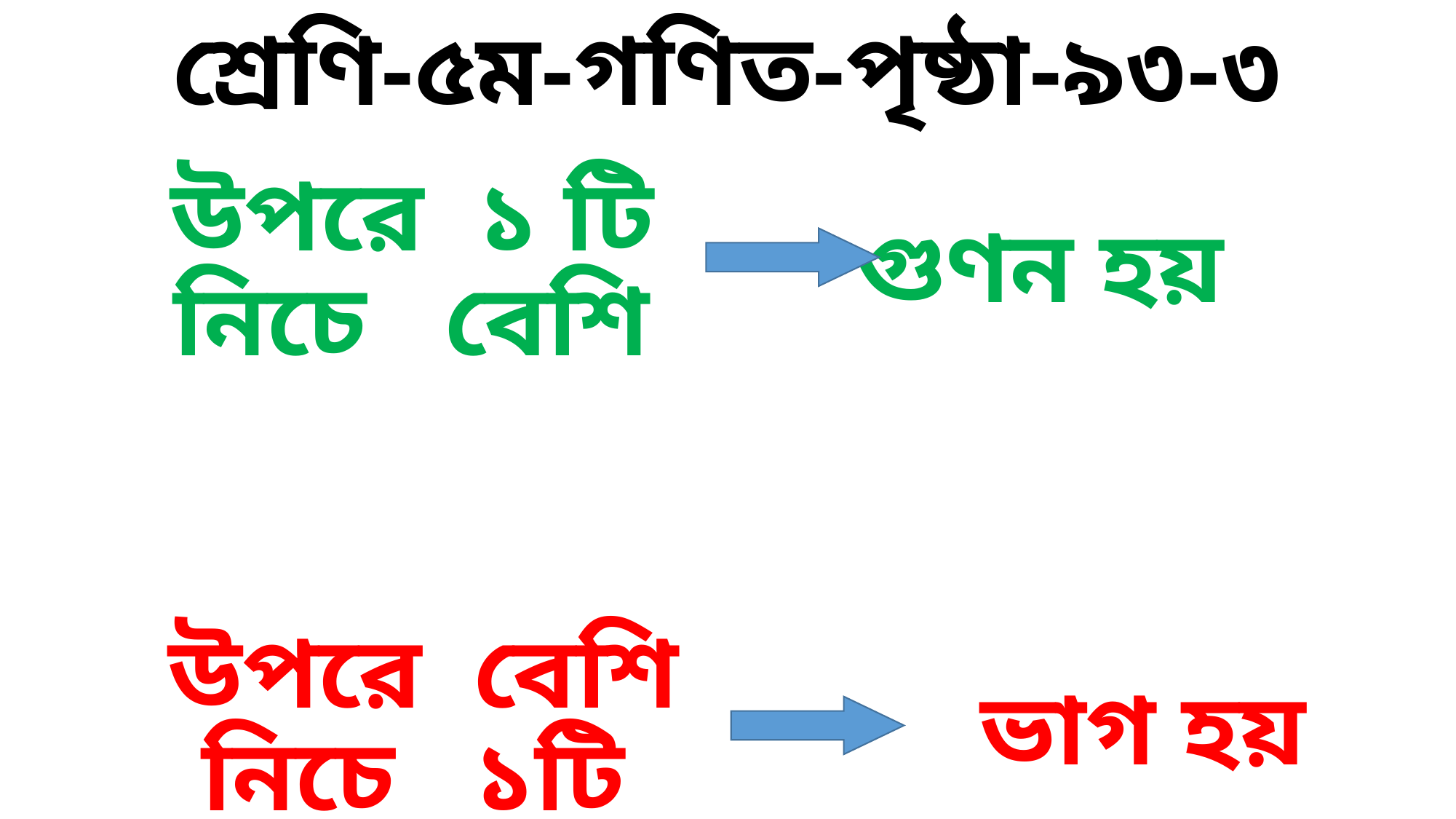

শ্রেণি-৫ম-গণিত-পৃষ্ঠা-৯৩-৩
উপরে  ১ টি
গুণন হয়

নিচে   বেশি
উপরে  বেশি
ভাগ হয়

 নিচে   ১টি